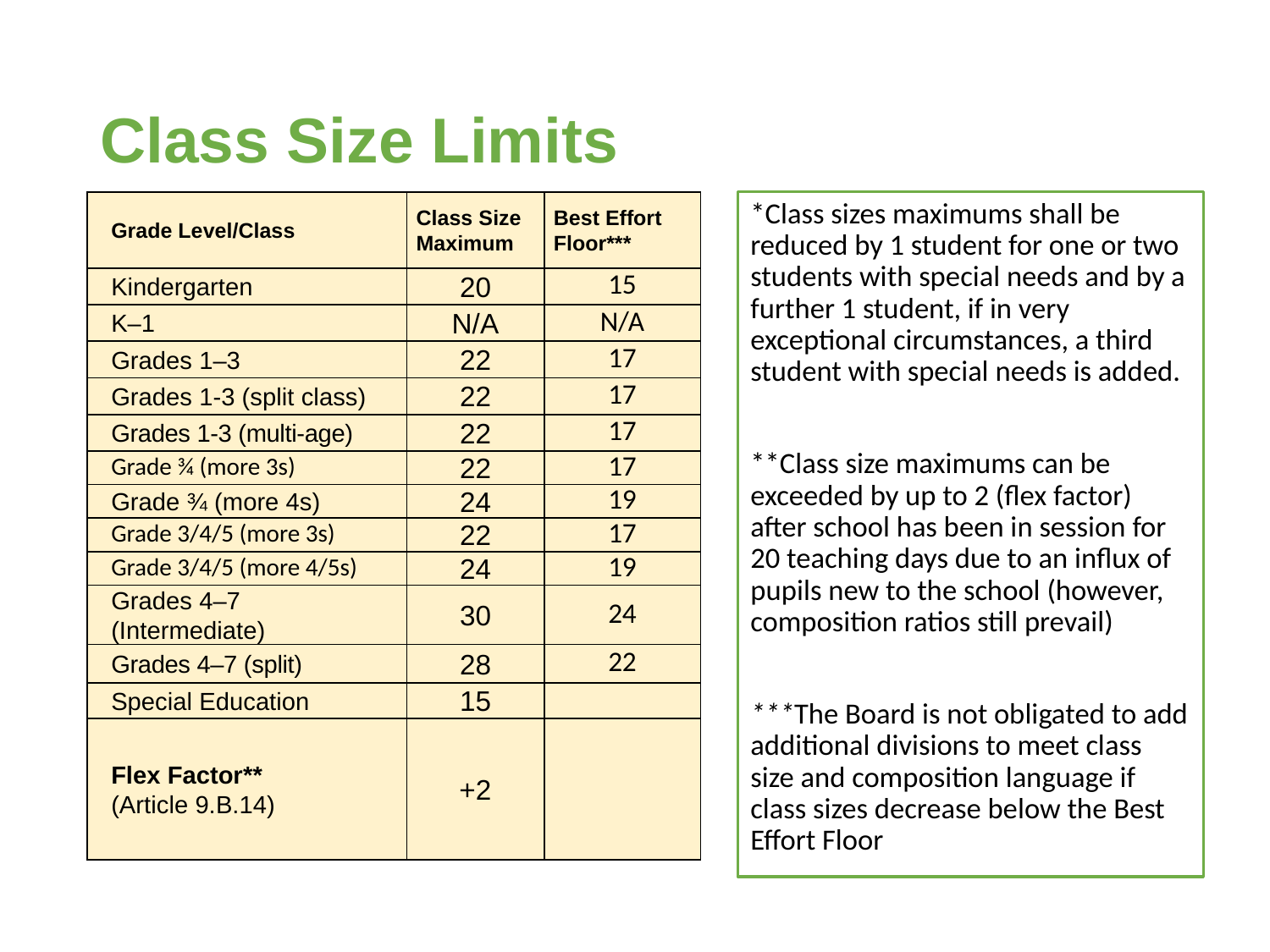

# Class Size Limits
| Grade Level/Class | Class Size Maximum | Best Effort Floor\*\*\* |
| --- | --- | --- |
| Kindergarten | 20 | 15 |
| K–1 | N/A | N/A |
| Grades 1–3 | 22 | 17 |
| Grades 1-3 (split class) | 22 | 17 |
| Grades 1-3 (multi-age) | 22 | 17 |
| Grade ¾ (more 3s) | 22 | 17 |
| Grade ¾ (more 4s) | 24 | 19 |
| Grade 3/4/5 (more 3s) | 22 | 17 |
| Grade 3/4/5 (more 4/5s) | 24 | 19 |
| Grades 4–7 (Intermediate) | 30 | 24 |
| Grades 4–7 (split) | 28 | 22 |
| Special Education | 15 |  |
| Flex Factor\*\* (Article 9.B.14) | +2 |  |
*Class sizes maximums shall be reduced by 1 student for one or two students with special needs and by a further 1 student, if in very exceptional circumstances, a third student with special needs is added.

**Class size maximums can be exceeded by up to 2 (flex factor) after school has been in session for 20 teaching days due to an influx of pupils new to the school (however, composition ratios still prevail)

***The Board is not obligated to add additional divisions to meet class size and composition language if class sizes decrease below the Best Effort Floor